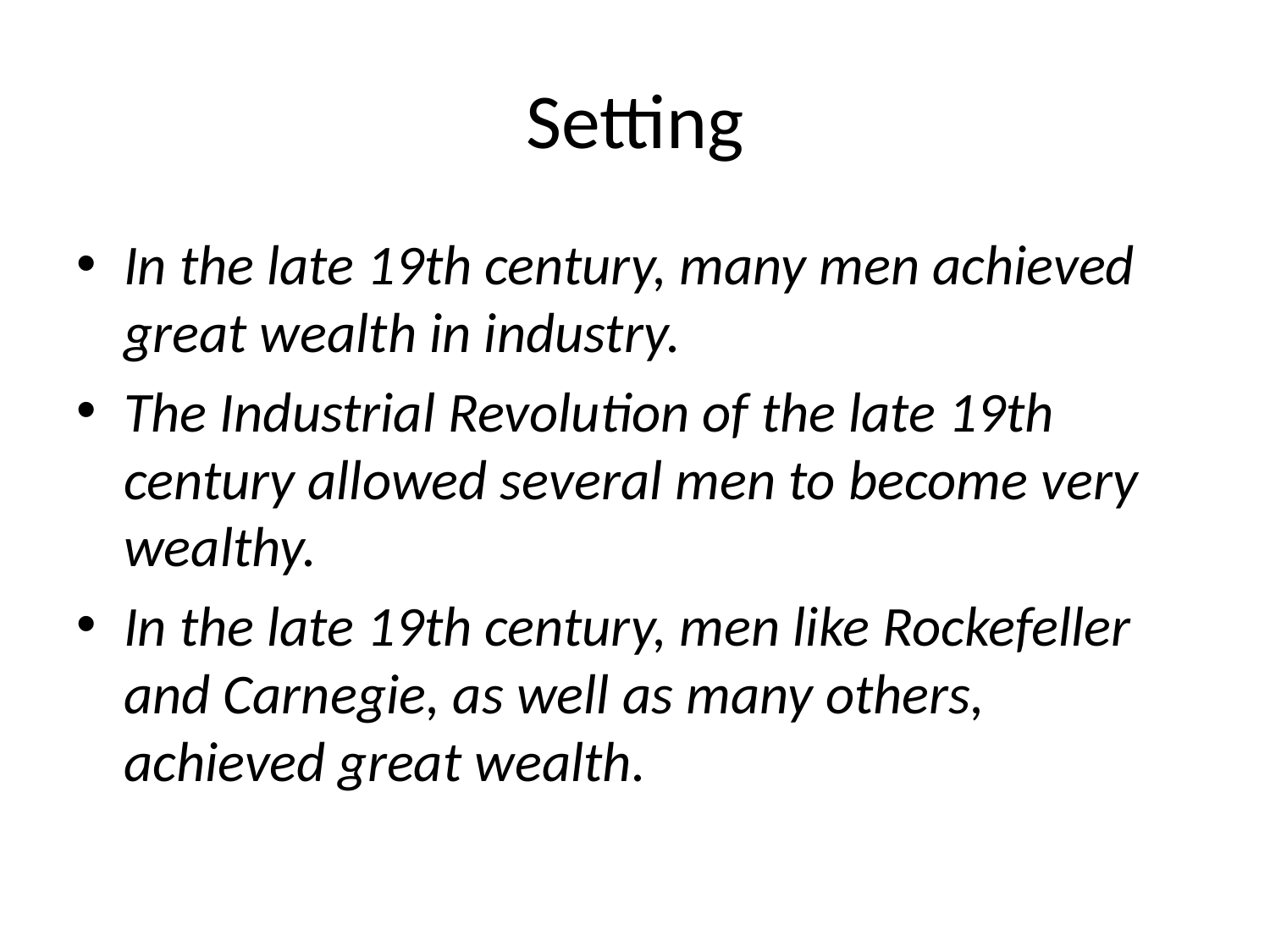

# Setting
In the late 19th century, many men achieved great wealth in industry.
The Industrial Revolution of the late 19th century allowed several men to become very wealthy.
In the late 19th century, men like Rockefeller and Carnegie, as well as many others, achieved great wealth.